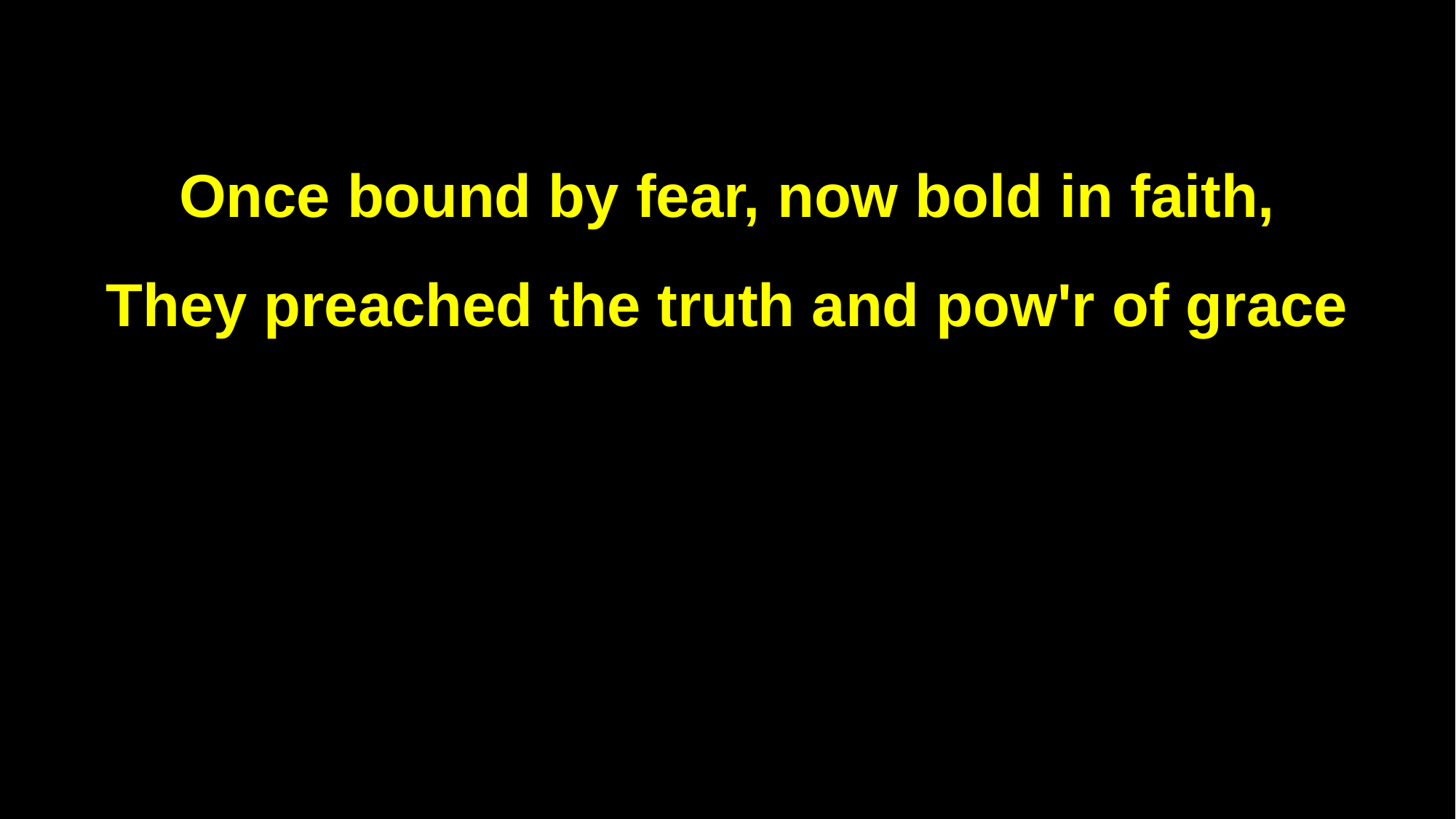

Once bound by fear, now bold in faith,
They preached the truth and pow'r of grace